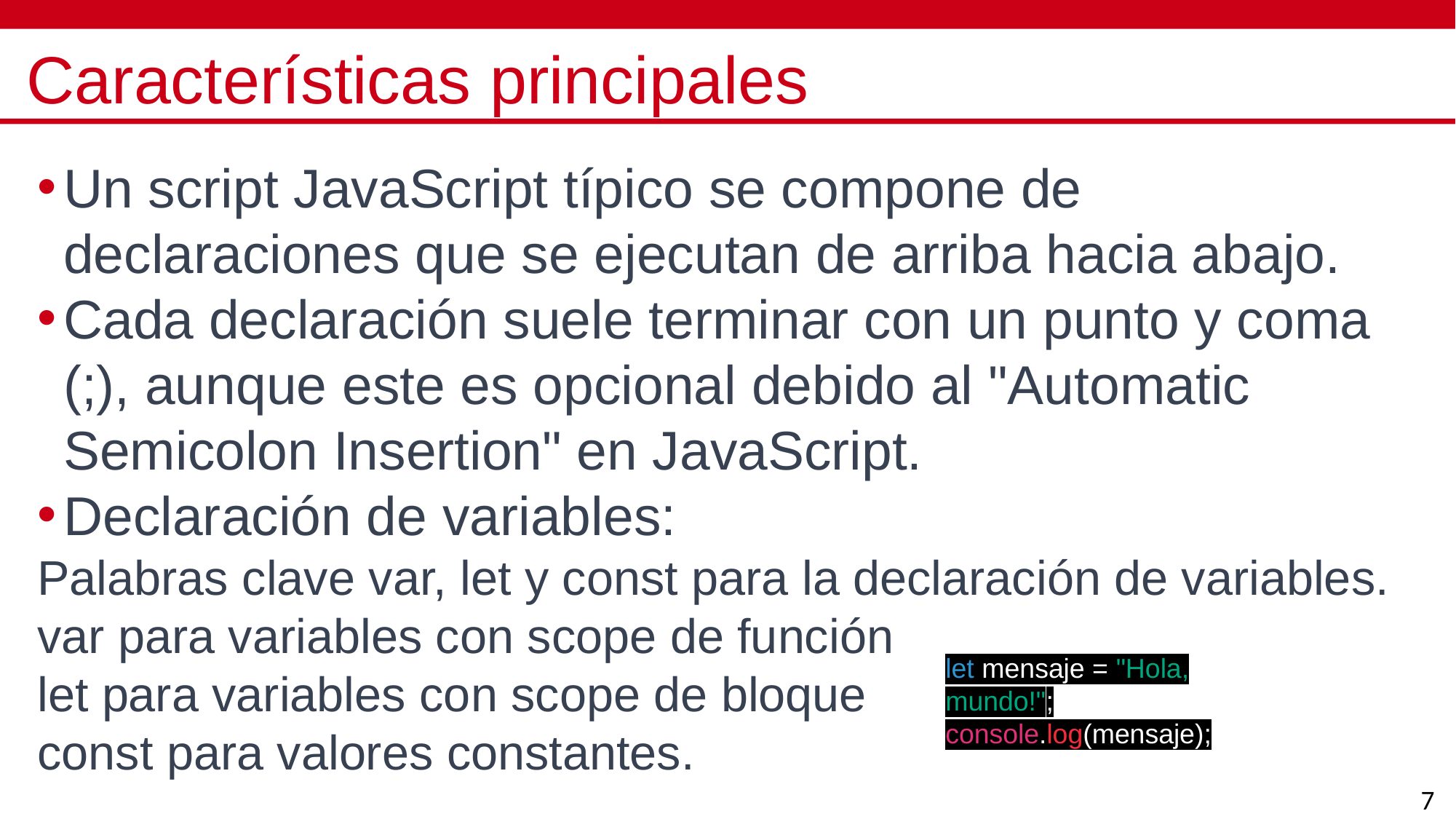

# Características principales
Un script JavaScript típico se compone de declaraciones que se ejecutan de arriba hacia abajo.
Cada declaración suele terminar con un punto y coma (;), aunque este es opcional debido al "Automatic Semicolon Insertion" en JavaScript.
Declaración de variables:
Palabras clave var, let y const para la declaración de variables.
var para variables con scope de función
let para variables con scope de bloque
const para valores constantes.

let mensaje = "Hola, mundo!";
console.log(mensaje);
7